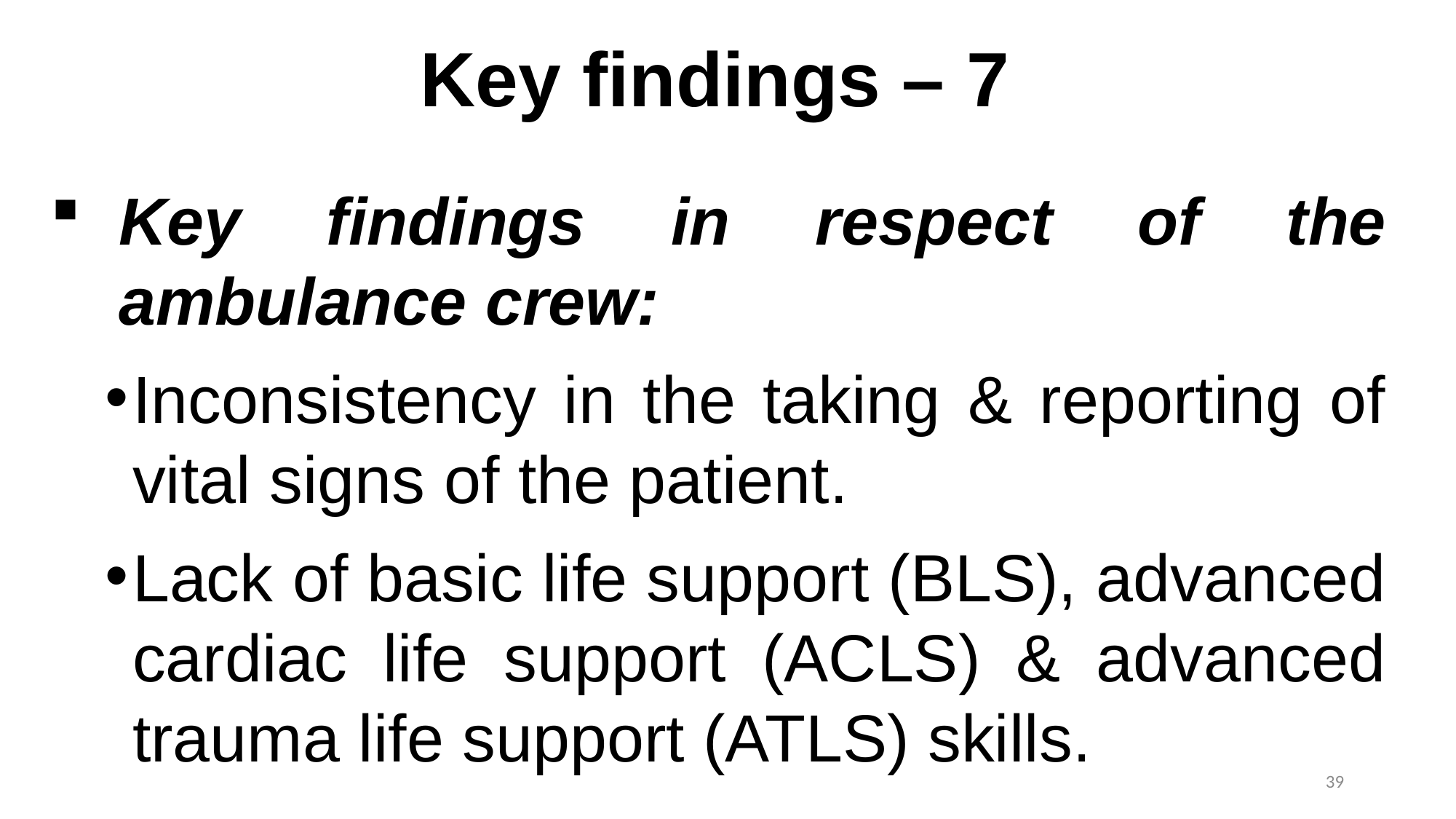

# Key findings – 7
Key findings in respect of the ambulance crew:
Inconsistency in the taking & reporting of vital signs of the patient.
Lack of basic life support (BLS), advanced cardiac life support (ACLS) & advanced trauma life support (ATLS) skills.

39